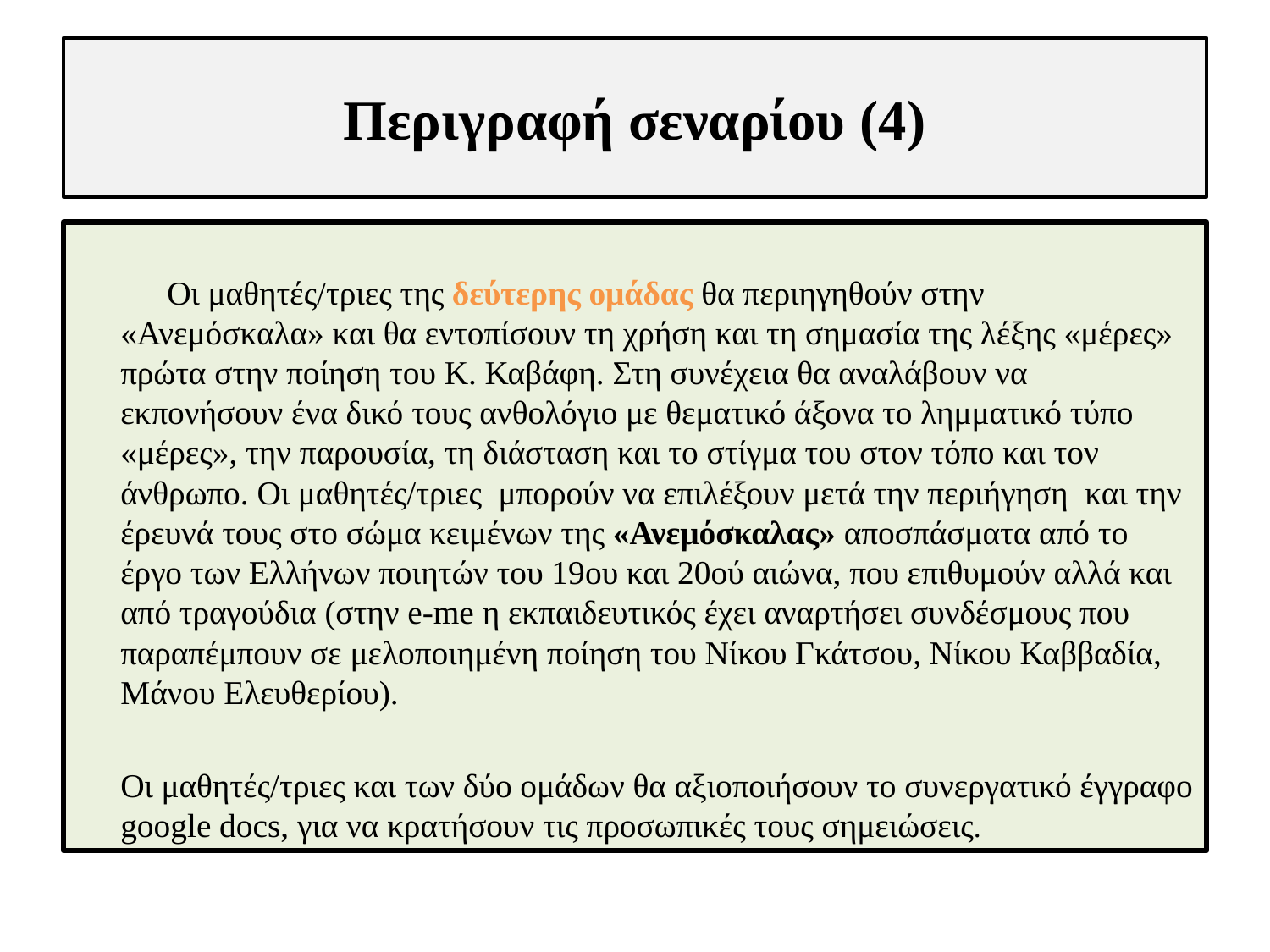

# Περιγραφή σεναρίου (4)

           Οι μαθητές/τριες της δεύτερης ομάδας θα περιηγηθούν στην  «Ανεμόσκαλα» και θα εντοπίσουν τη χρήση και τη σημασία της λέξης «μέρες» πρώτα στην ποίηση του Κ. Καβάφη. Στη συνέχεια θα αναλάβουν να εκπονήσουν ένα δικό τους ανθολόγιο με θεματικό άξονα το λημματικό τύπο «μέρες», την παρουσία, τη διάσταση και το στίγμα του στον τόπο και τον άνθρωπο. Οι μαθητές/τριες  μπορούν να επιλέξουν μετά την περιήγηση  και την έρευνά τους στο σώμα κειμένων της «Ανεμόσκαλας» αποσπάσματα από το έργο των Ελλήνων ποιητών του 19ου και 20ού αιώνα, που επιθυμούν αλλά και από τραγούδια (στην e-me η εκπαιδευτικός έχει αναρτήσει συνδέσμους που παραπέμπουν σε μελοποιημένη ποίηση του Νίκου Γκάτσου, Νίκου Καββαδία, Μάνου Ελευθερίου).

		Οι μαθητές/τριες και των δύο ομάδων θα αξιοποιήσουν το συνεργατικό έγγραφο google docs, για να κρατήσουν τις προσωπικές τους σημειώσεις.